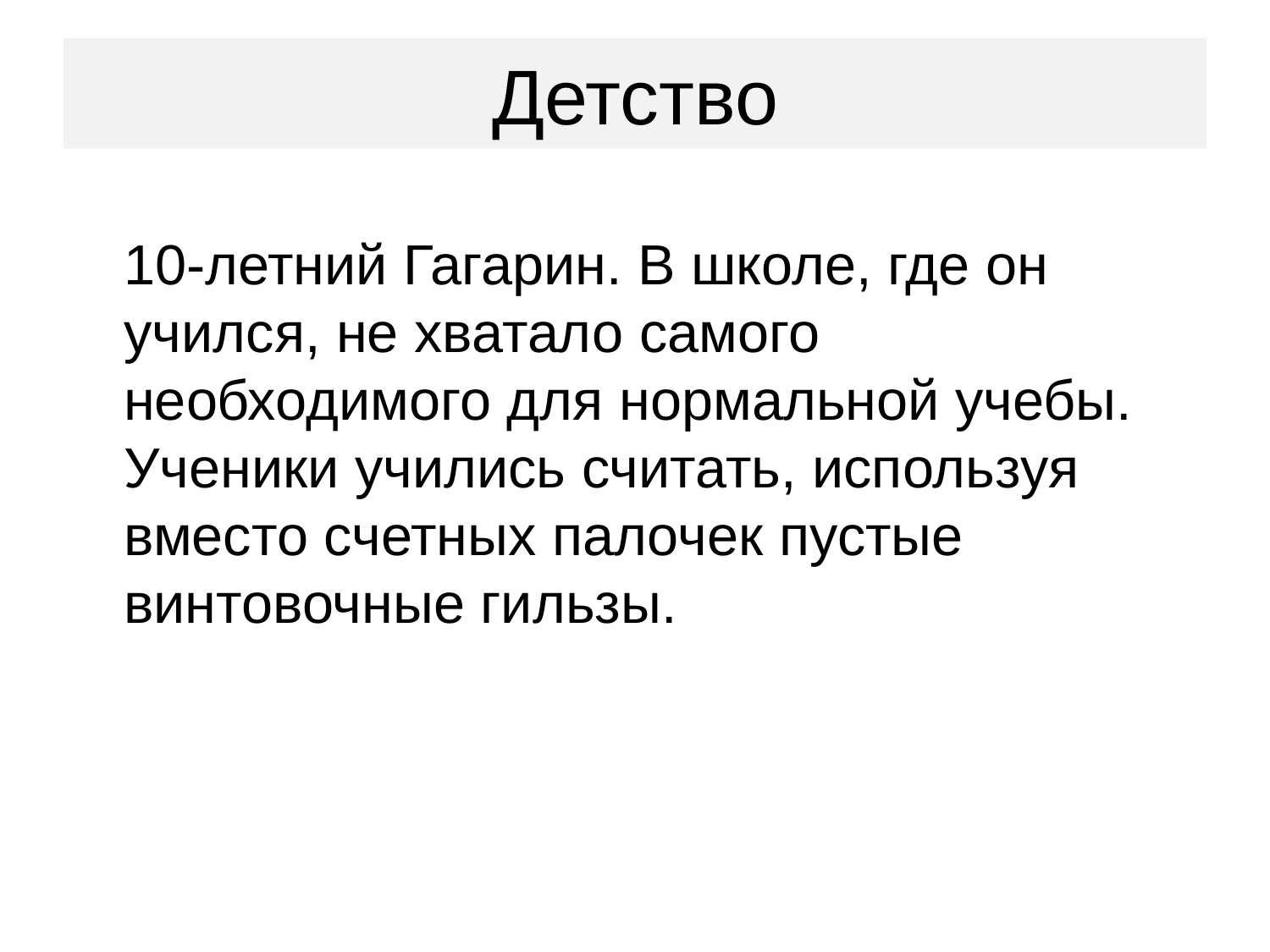

# Детство
10-летний Гагарин. В школе, где он учился, не хватало самого необходимого для нормальной учебы. Ученики учились считать, используя вместо счетных палочек пустые винтовочные гильзы.